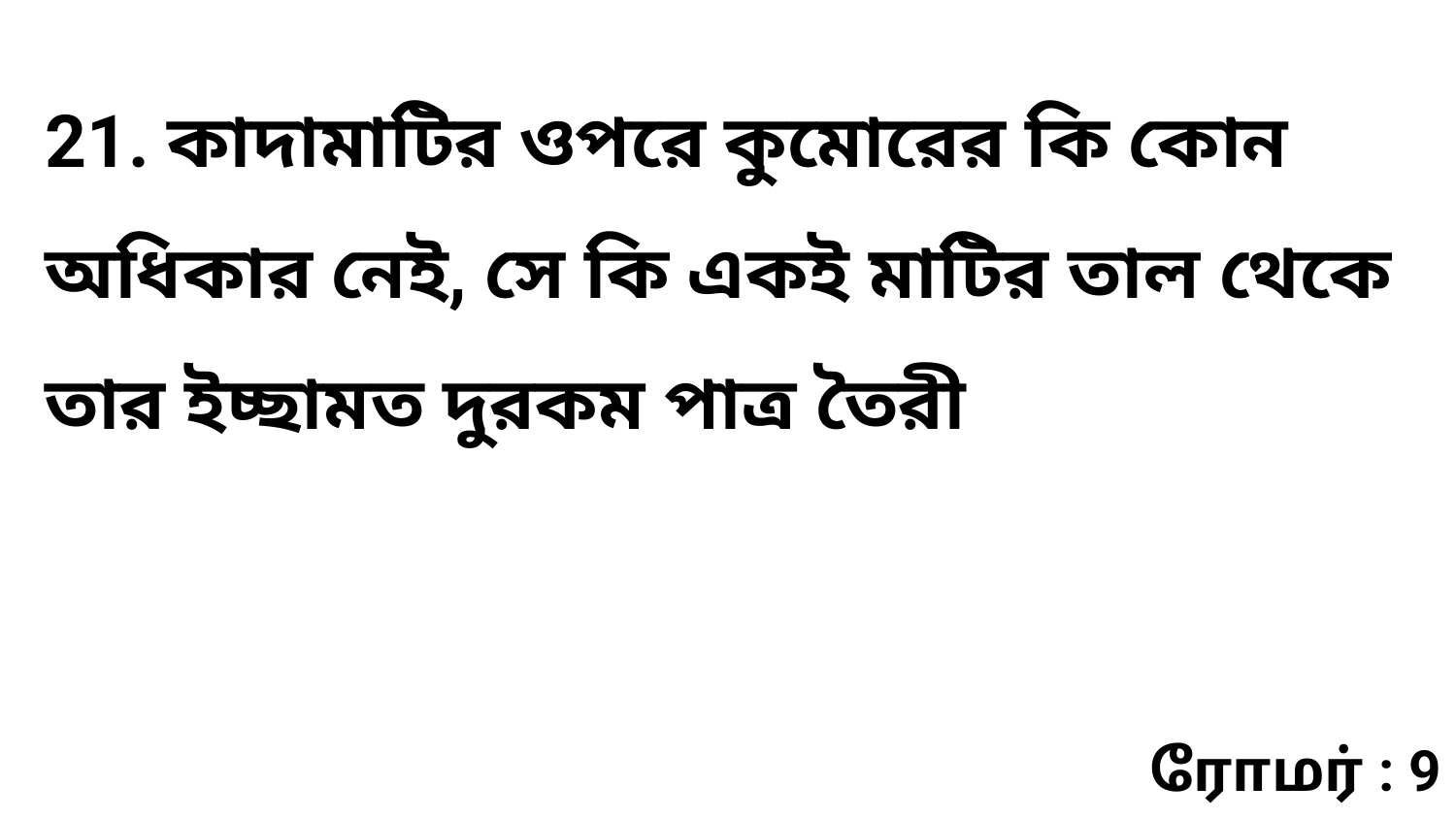

21. কাদামাটির ওপরে কুমোরের কি কোন অধিকার নেই, সে কি একই মাটির তাল থেকে তার ইচ্ছামত দুরকম পাত্র তৈরী
ரோமர் : 9